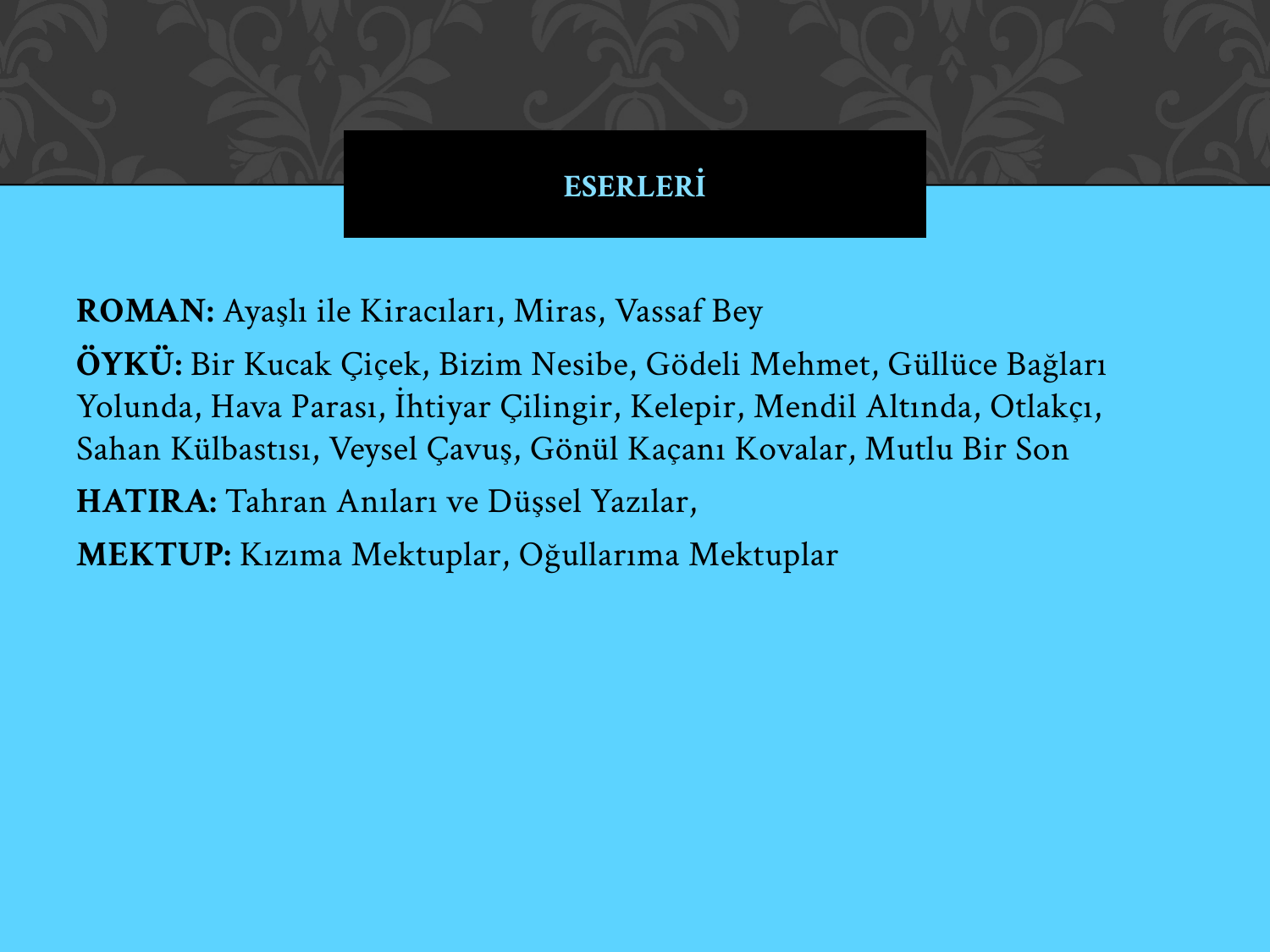

# ESERLERİ
ROMAN: Ayaşlı ile Kiracıları, Miras, Vassaf Bey
ÖYKÜ: Bir Kucak Çiçek, Bizim Nesibe, Gödeli Mehmet, Güllüce Bağları Yolunda, Hava Parası, İhtiyar Çilingir, Kelepir, Mendil Altında, Otlakçı, Sahan Külbastısı, Veysel Çavuş, Gönül Kaçanı Kovalar, Mutlu Bir Son
HATIRA: Tahran Anıları ve Düşsel Yazılar,
MEKTUP: Kızıma Mektuplar, Oğullarıma Mektuplar